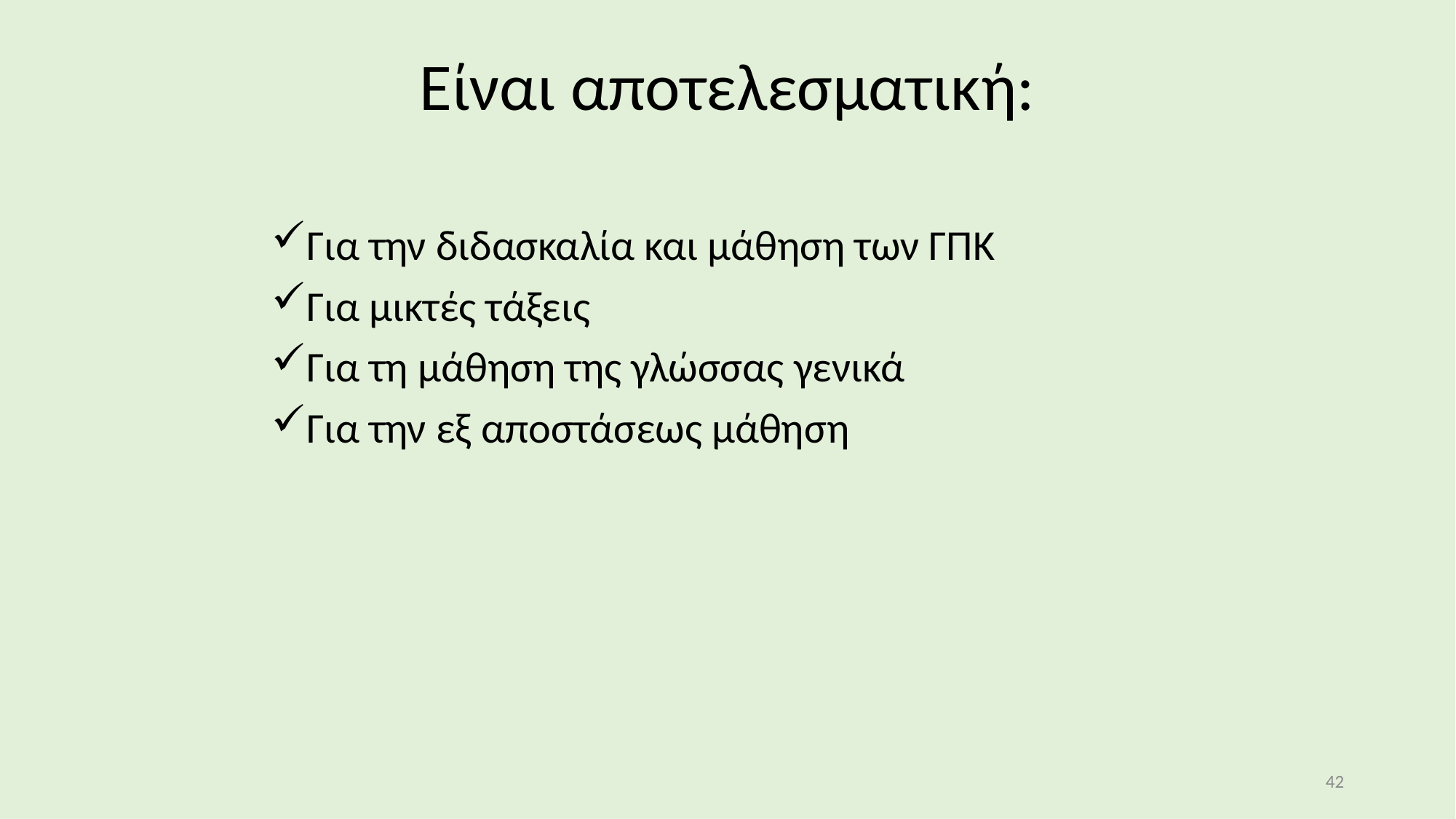

# Είναι αποτελεσματική:
Για την διδασκαλία και μάθηση των ΓΠΚ
Για μικτές τάξεις
Για τη μάθηση της γλώσσας γενικά
Για την εξ αποστάσεως μάθηση
42